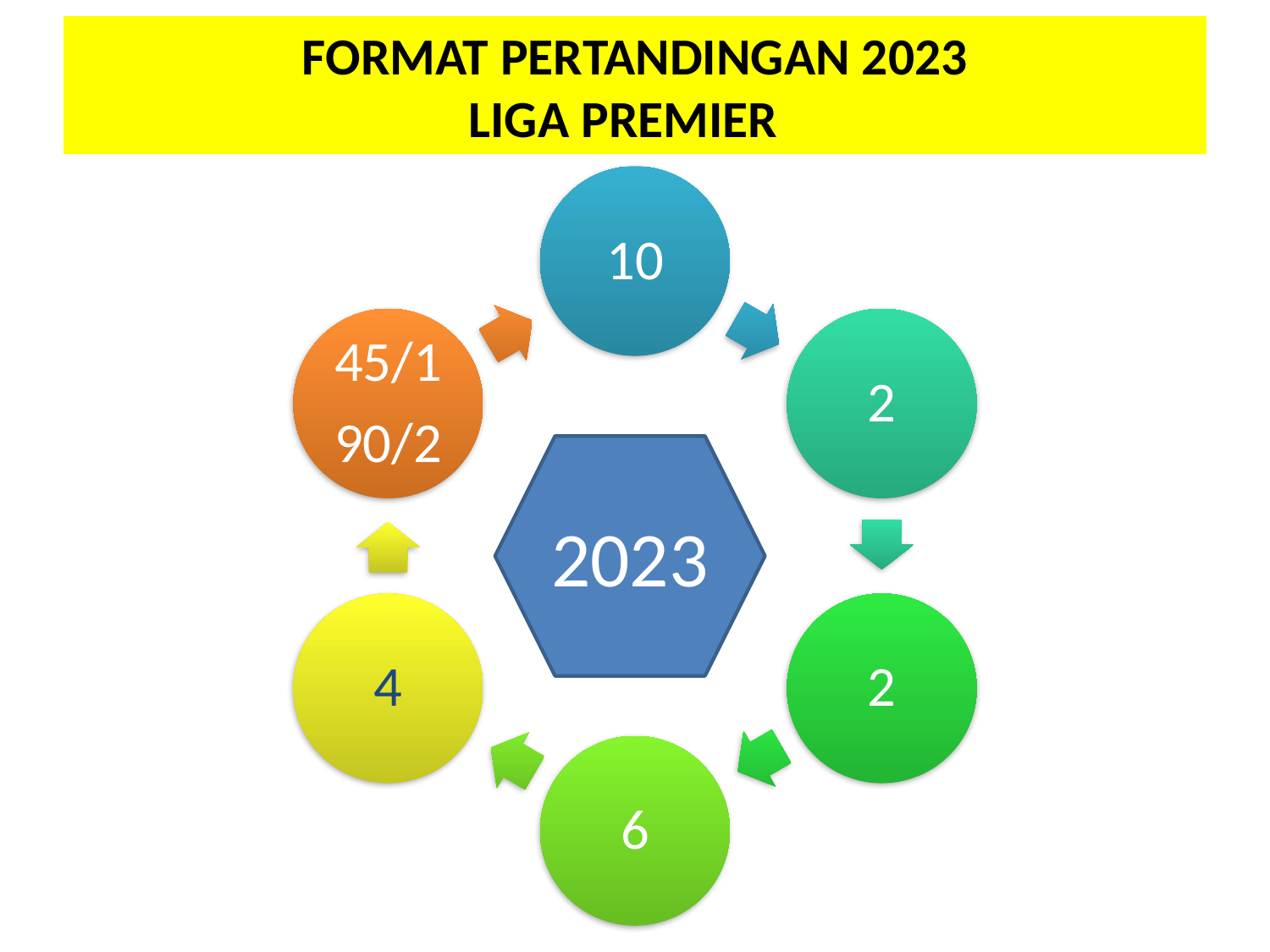

# FORMAT PERTANDINGAN 2023 LIGA PREMIER
10

2

2

6

4

45/1
90/2

2023